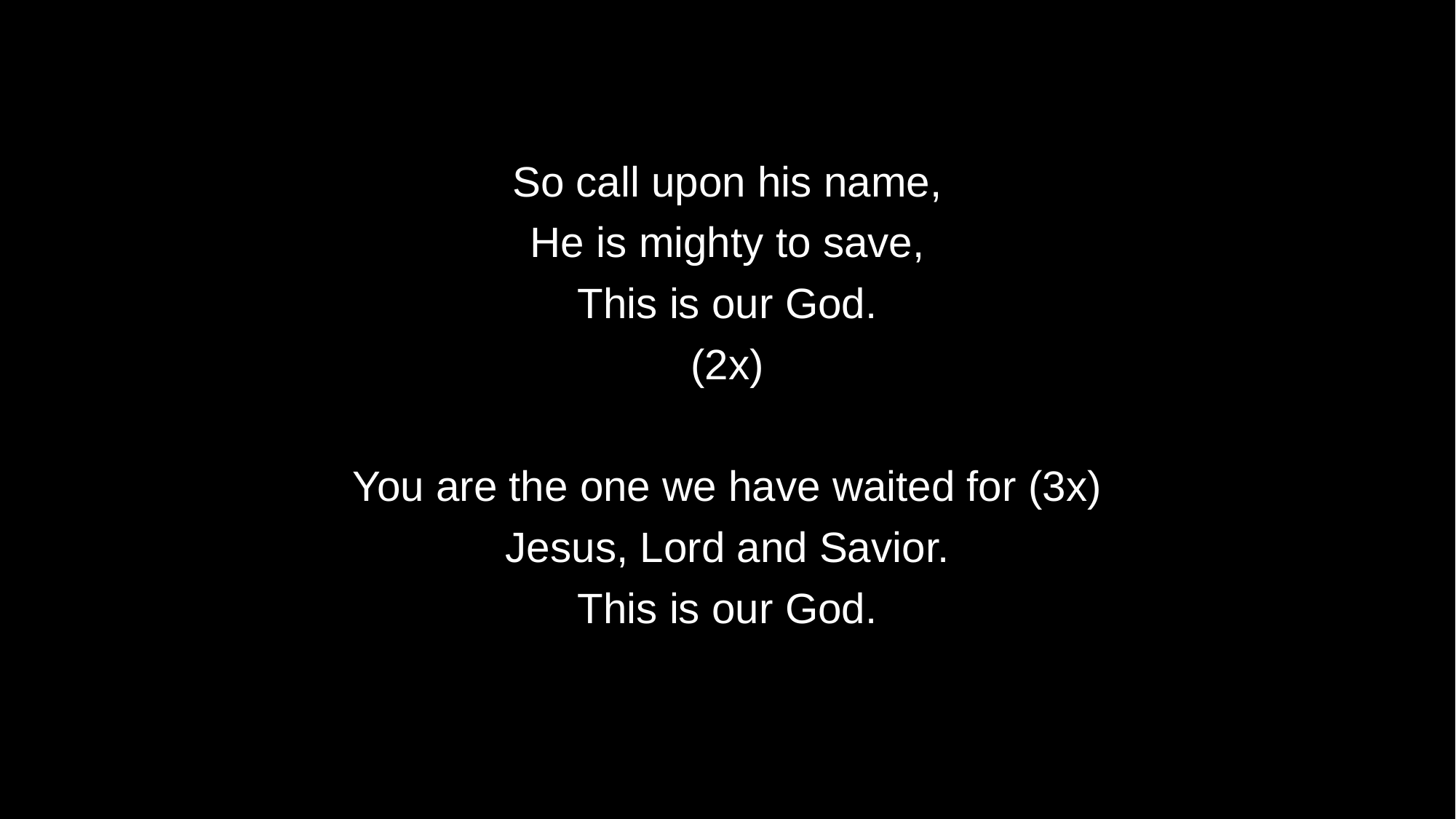

#
So call upon his name,
He is mighty to save,
This is our God.
(2x)

You are the one we have waited for (3x)
Jesus, Lord and Savior.
This is our God.